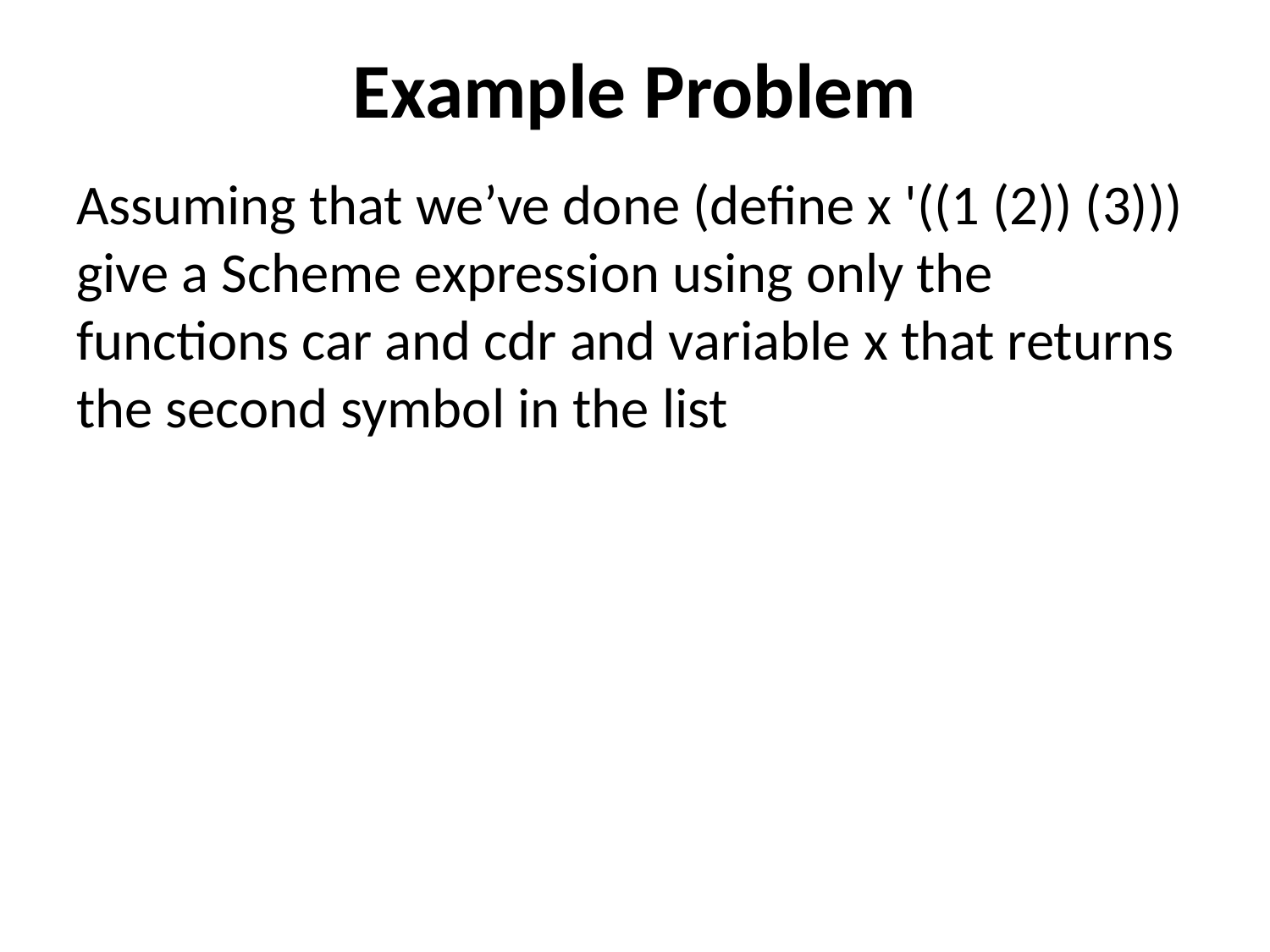

# Example Problem
Assuming that we’ve done (define x '((1 (2)) (3))) give a Scheme expression using only the functions car and cdr and variable x that returns the second symbol in the list